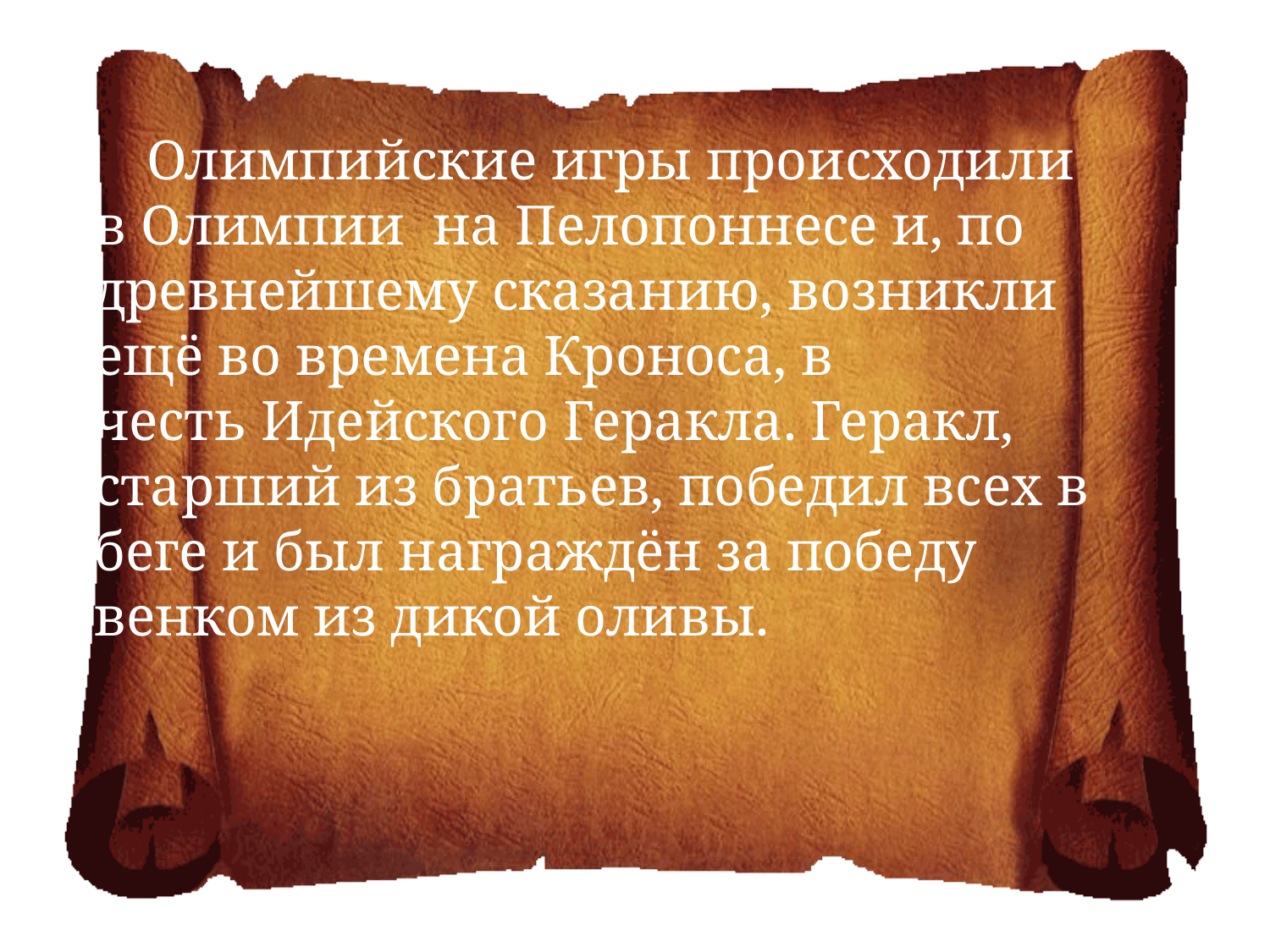

Олимпийские игры происходили в Олимпии  на Пелопоннесе и, по древнейшему сказанию, возникли ещё во времена Кроноса, в честь Идейского Геракла. Геракл, старший из братьев, победил всех в беге и был награждён за победу венком из дикой оливы.